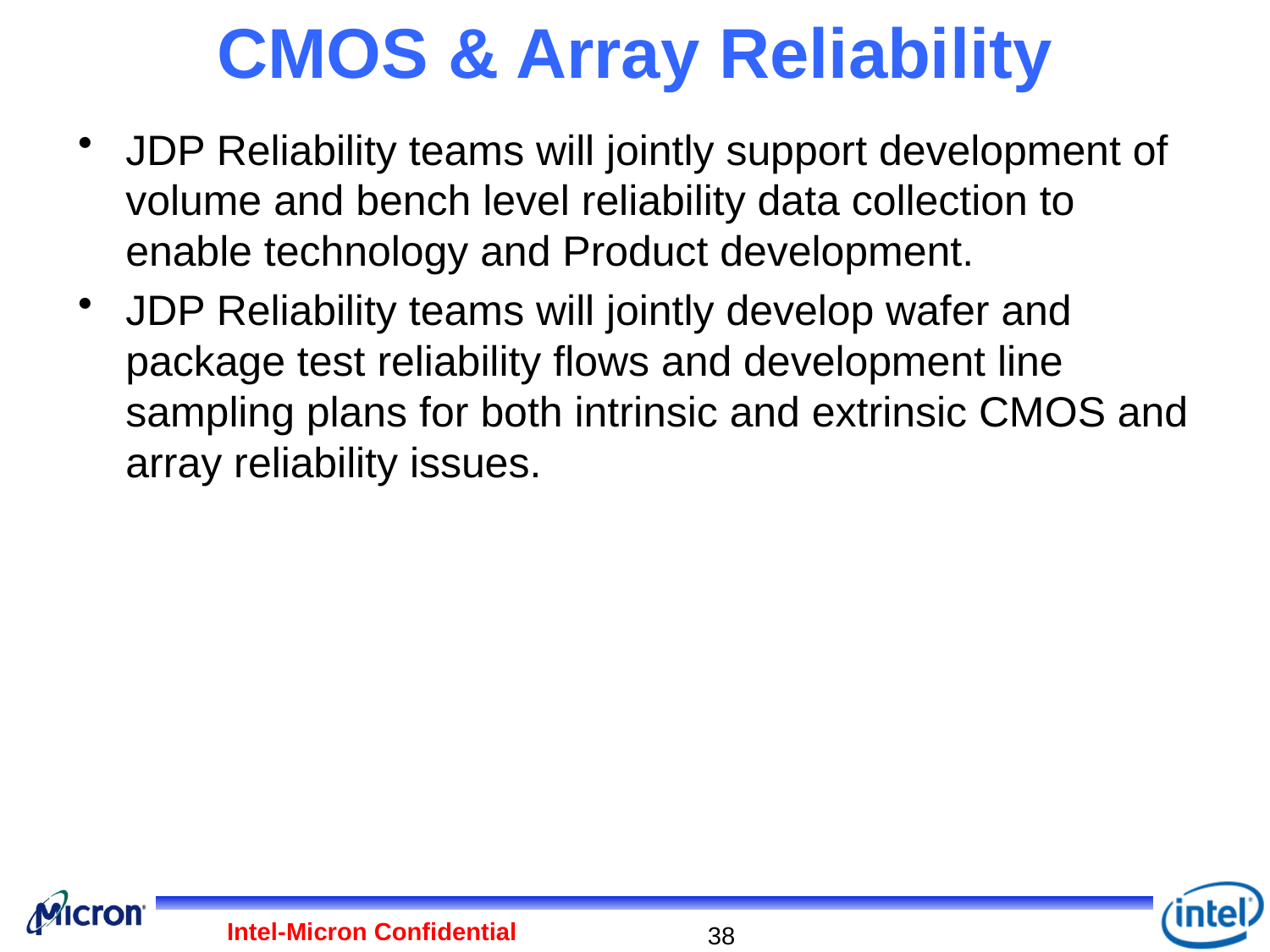

# CMOS & Array Reliability
JDP Reliability teams will jointly support development of volume and bench level reliability data collection to enable technology and Product development.
JDP Reliability teams will jointly develop wafer and package test reliability flows and development line sampling plans for both intrinsic and extrinsic CMOS and array reliability issues.
Intel-Micron Confidential
38